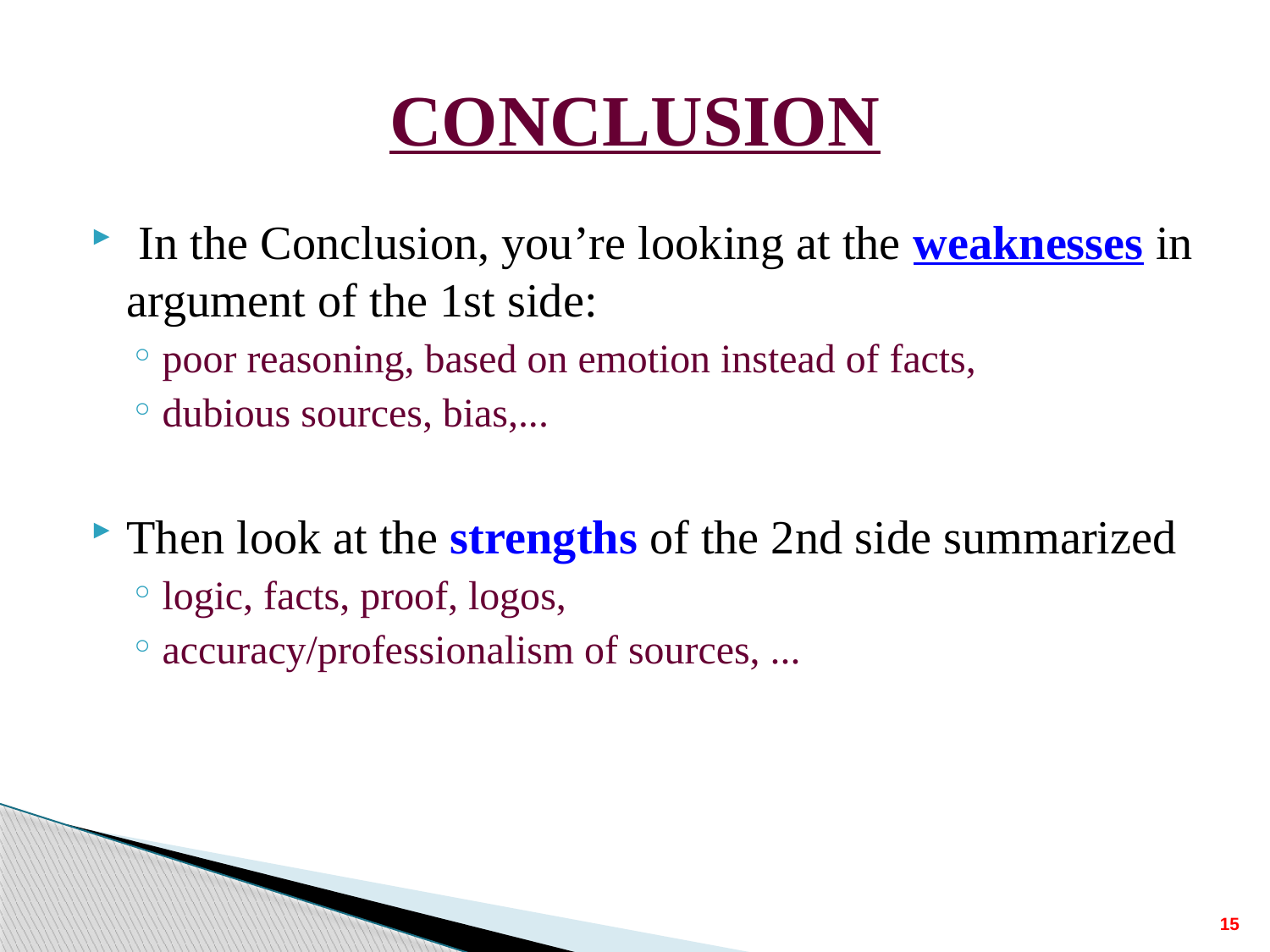

# CONCLUSION
 In the Conclusion, you’re looking at the weaknesses in argument of the 1st side:
poor reasoning, based on emotion instead of facts,
dubious sources, bias,...

Then look at the strengths of the 2nd side summarized
logic, facts, proof, logos,
accuracy/professionalism of sources, ...

15